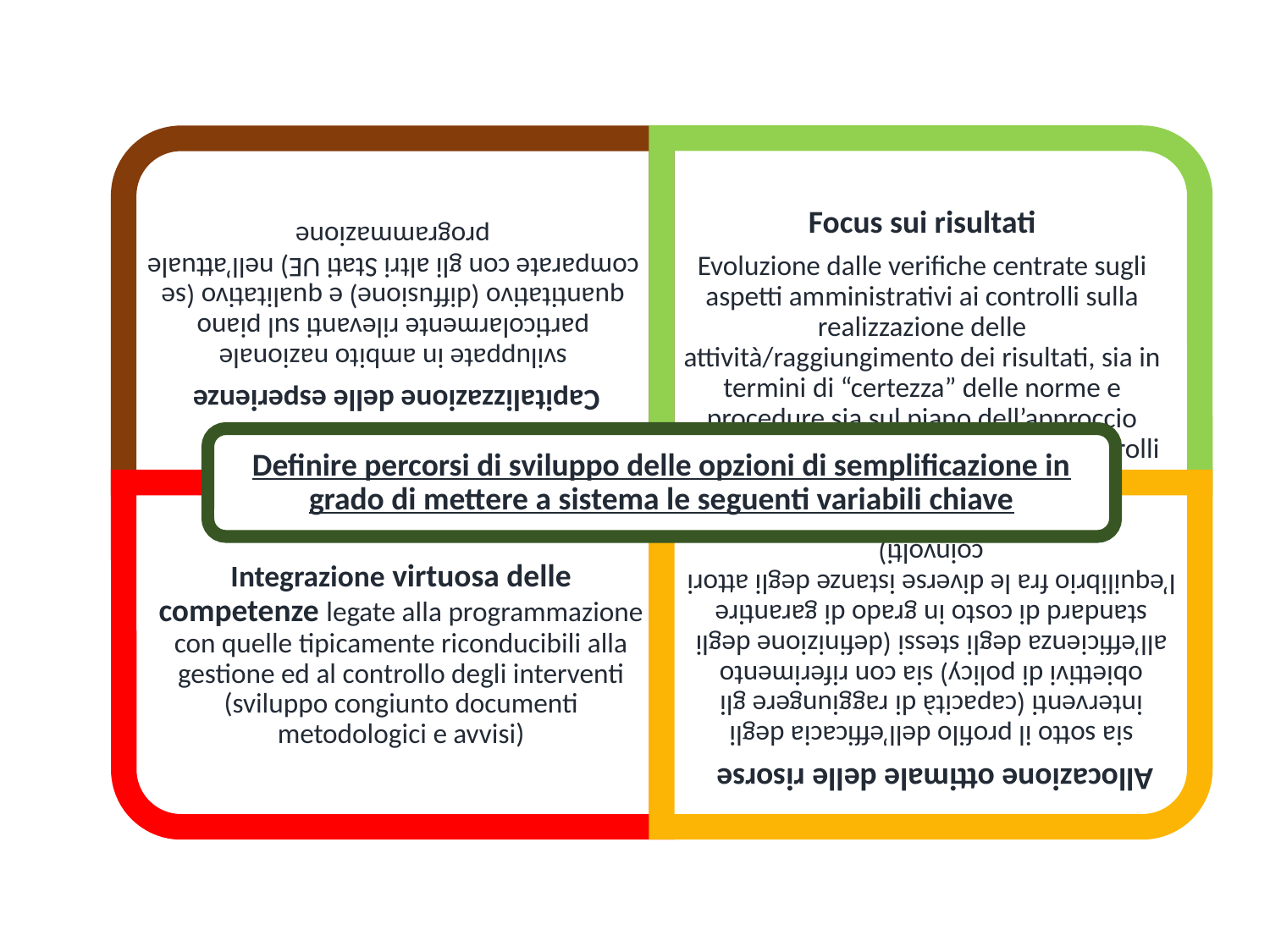

Capitalizzazione delle esperienze
sviluppate in ambito nazionale particolarmente rilevanti sul piano quantitativo (diffusione) e qualitativo (se comparate con gli altri Stati UE) nell’attuale programmazione

Focus sui risultati
Evoluzione dalle verifiche centrate sugli aspetti amministrativi ai controlli sulla realizzazione delle attività/raggiungimento dei risultati, sia in termini di “certezza” delle norme e procedure sia sul piano dell’approccio metodologico ed organizzativo ai controlli
Integrazione virtuosa delle competenze legate alla programmazione con quelle tipicamente riconducibili alla gestione ed al controllo degli interventi (sviluppo congiunto documenti metodologici e avvisi)
Allocazione ottimale delle risorse
sia sotto il profilo dell’efficacia degli interventi (capacità di raggiungere gli obiettivi di policy) sia con riferimento all’efficienza degli stessi (definizione degli standard di costo in grado di garantire l’equilibrio fra le diverse istanze degli attori coinvolti)

Definire percorsi di sviluppo delle opzioni di semplificazione in grado di mettere a sistema le seguenti variabili chiave